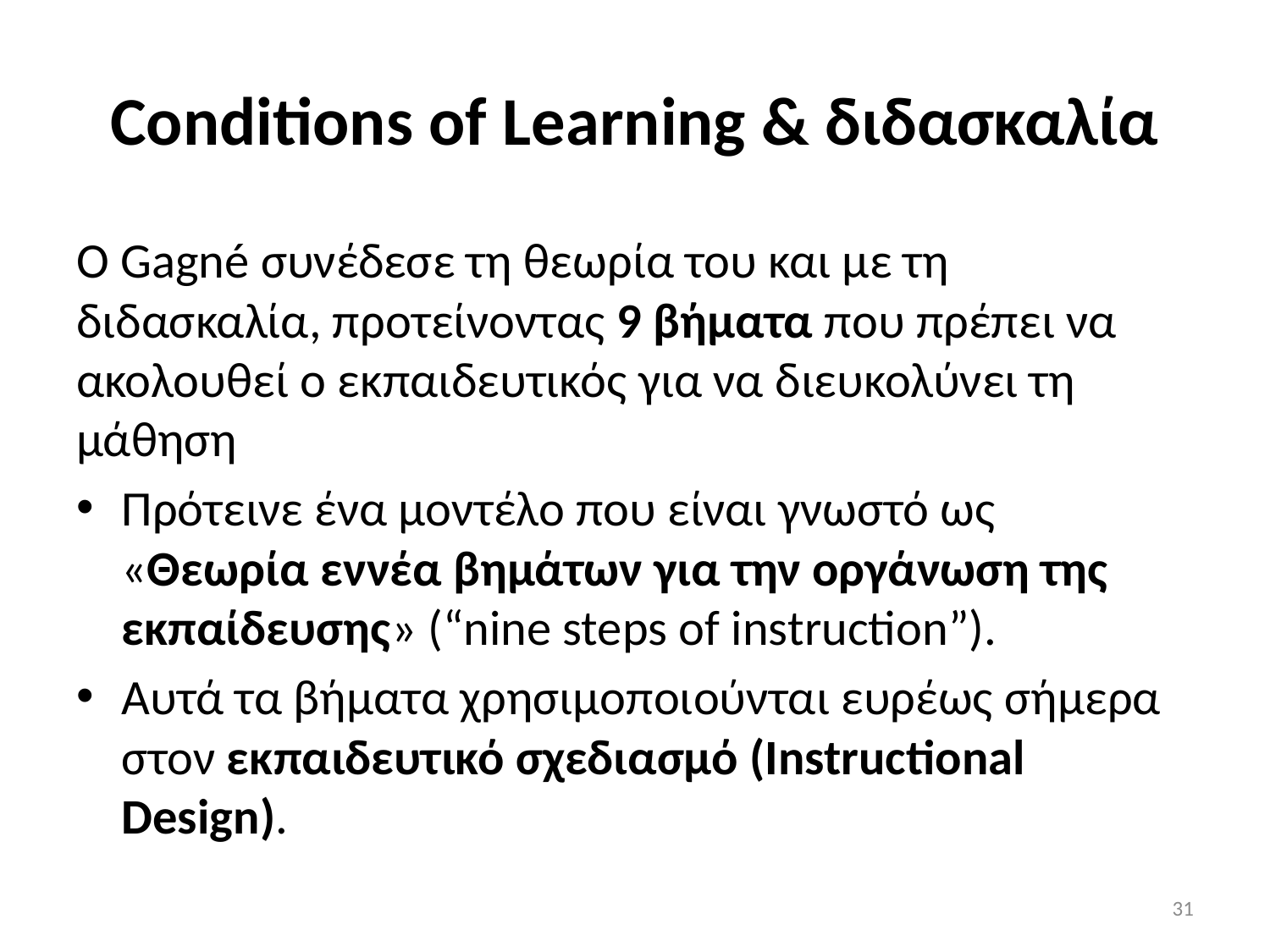

# Conditions of Learning & διδασκαλία
Ο Gagné συνέδεσε τη θεωρία του και με τη διδασκαλία, προτείνοντας 9 βήματα που πρέπει να ακολουθεί ο εκπαιδευτικός για να διευκολύνει τη μάθηση
Πρότεινε ένα μοντέλο που είναι γνωστό ως «Θεωρία εννέα βημάτων για την οργάνωση της εκπαίδευσης» (“nine steps of instruction”).
Αυτά τα βήματα χρησιμοποιούνται ευρέως σήμερα στον εκπαιδευτικό σχεδιασμό (Instructional Design).

31